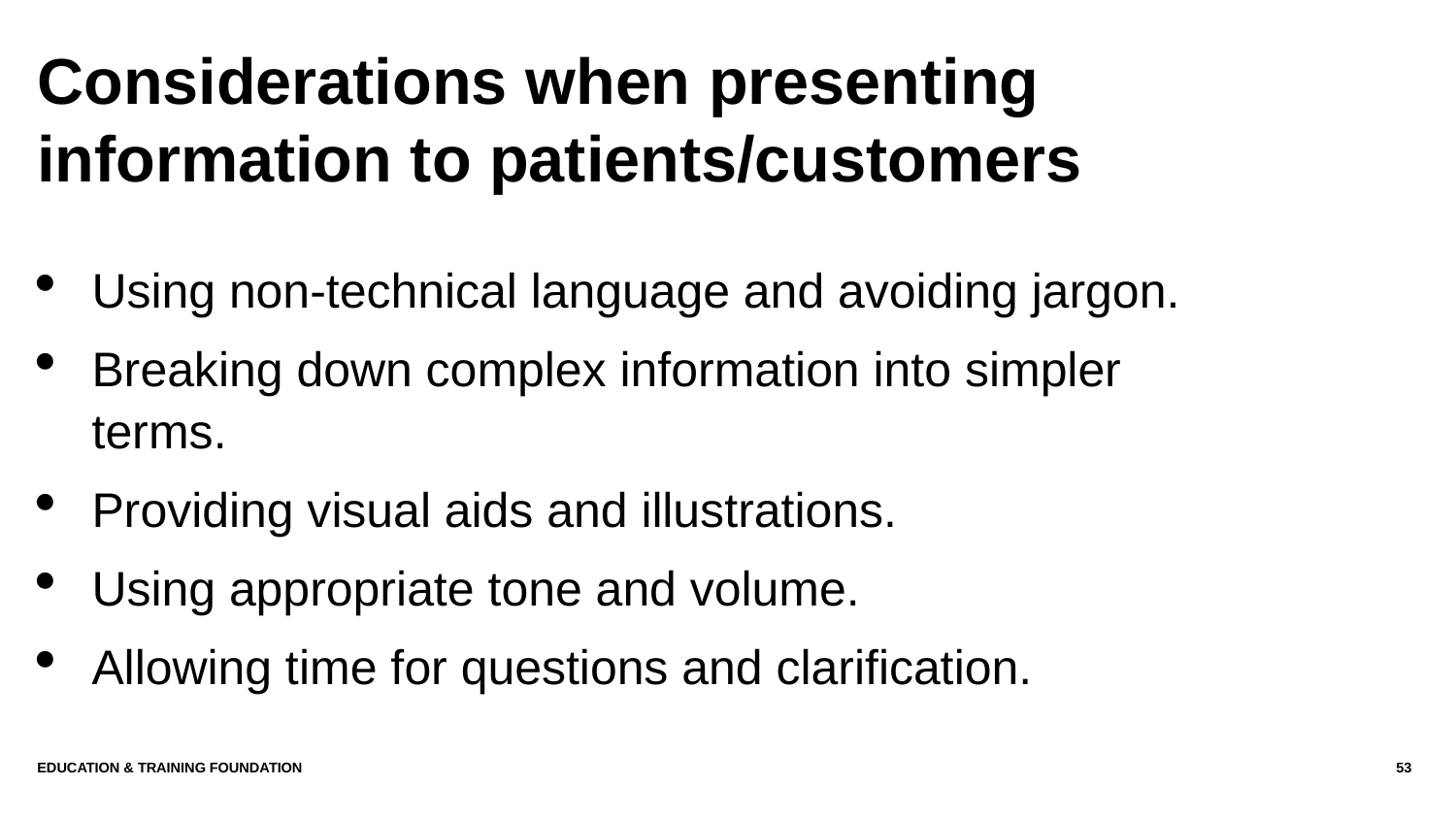

# Considerations when presenting information to patients/customers

Using non-technical language and avoiding jargon.
Breaking down complex information into simpler terms.
Providing visual aids and illustrations.
Using appropriate tone and volume.
Allowing time for questions and clarification.

Education & Training Foundation
53